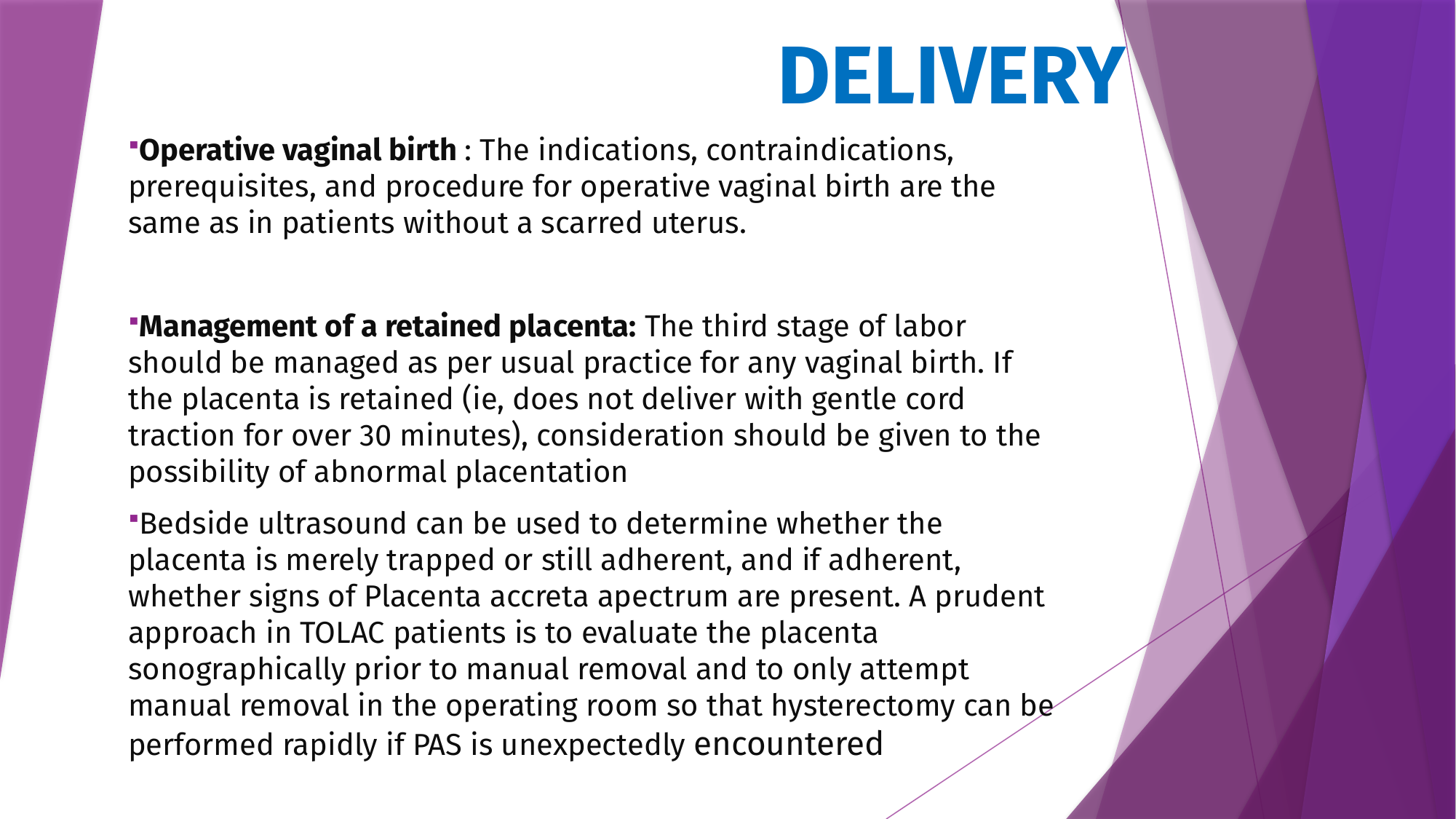

# DELIVERY
Operative vaginal birth : The indications, contraindications, prerequisites, and procedure for operative vaginal birth are the same as in patients without a scarred uterus.

Management of a retained placenta: The third stage of labor should be managed as per usual practice for any vaginal birth. If the placenta is retained (ie, does not deliver with gentle cord traction for over 30 minutes), consideration should be given to the possibility of abnormal placentation
Bedside ultrasound can be used to determine whether the placenta is merely trapped or still adherent, and if adherent, whether signs of Placenta accreta apectrum are present. A prudent approach in TOLAC patients is to evaluate the placenta sonographically prior to manual removal and to only attempt manual removal in the operating room so that hysterectomy can be performed rapidly if PAS is unexpectedly encountered